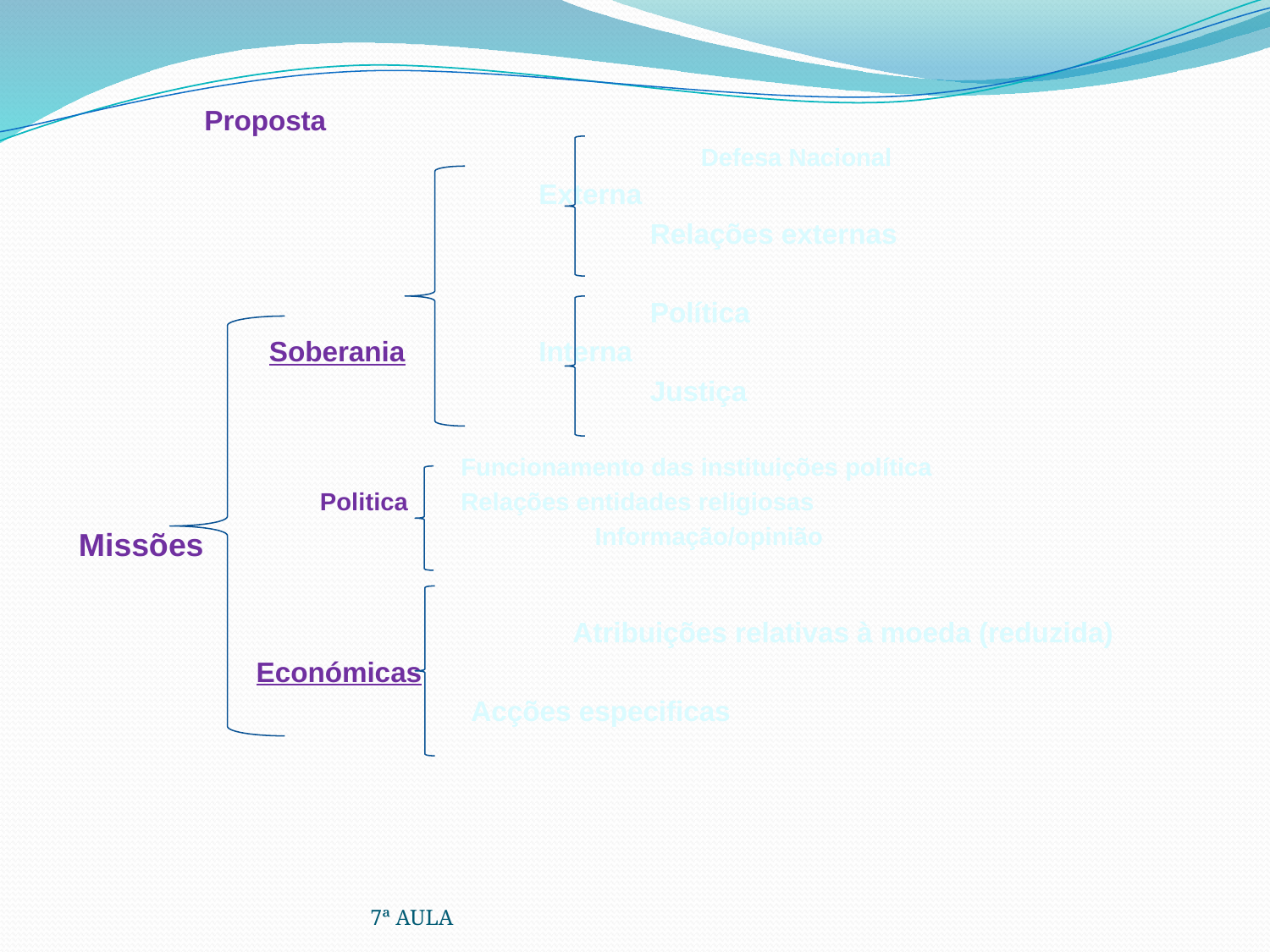

Proposta
                                          	Defesa Nacional
		  Externa
			Relações externas

			Política
Soberania	  Interna
			Justiça

                  	  Funcionamento das instituições política
Politica	  Relações entidades religiosas
		   Informação/opinião

			Atribuições relativas à moeda (reduzida)
     Económicas
		Acções especificas

Missões

7ª AULA